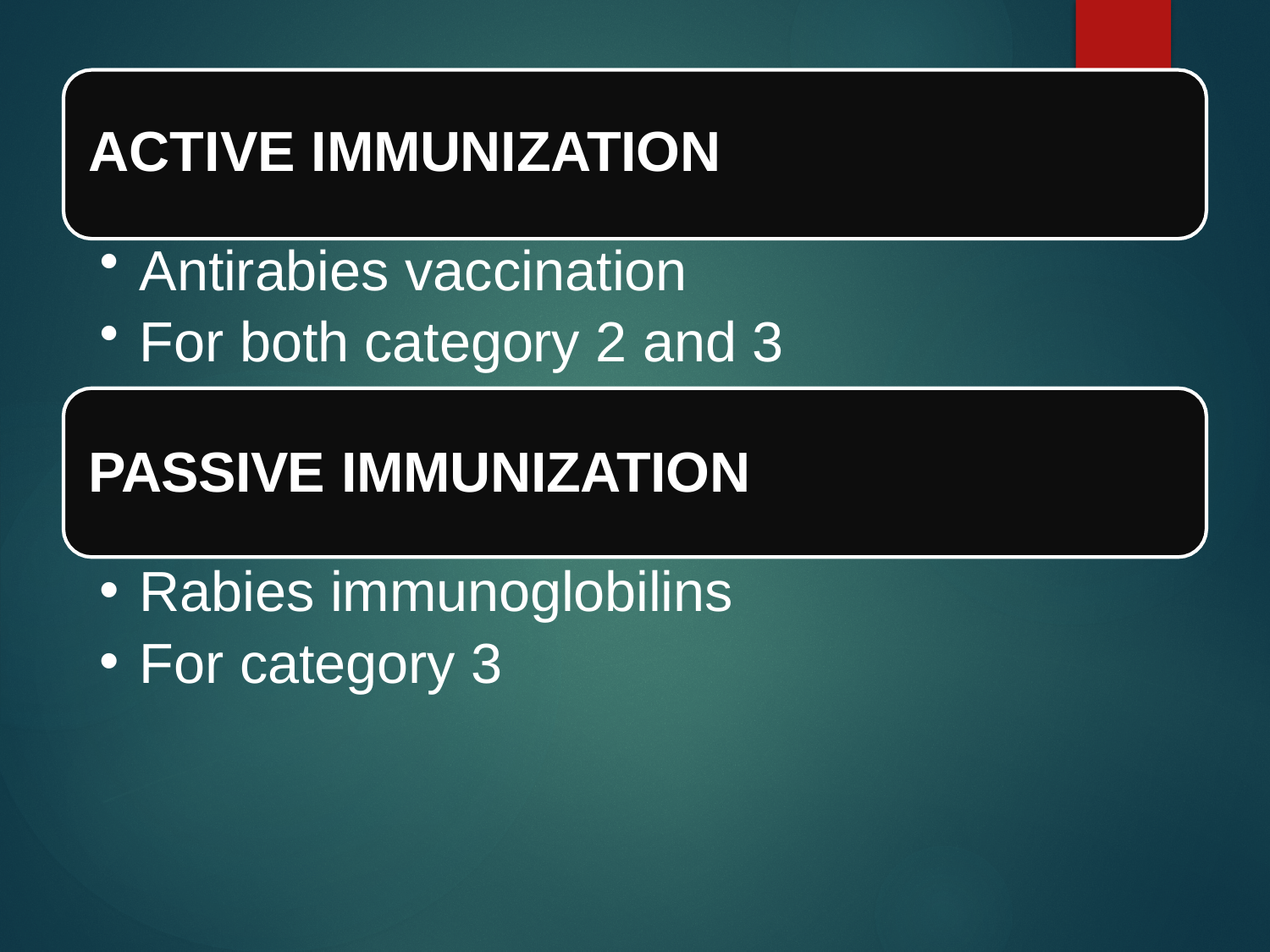

ACTIVE IMMUNIZATION
Antirabies vaccination
For both category 2 and 3

PASSIVE IMMUNIZATION
Rabies immunoglobilins
For category 3